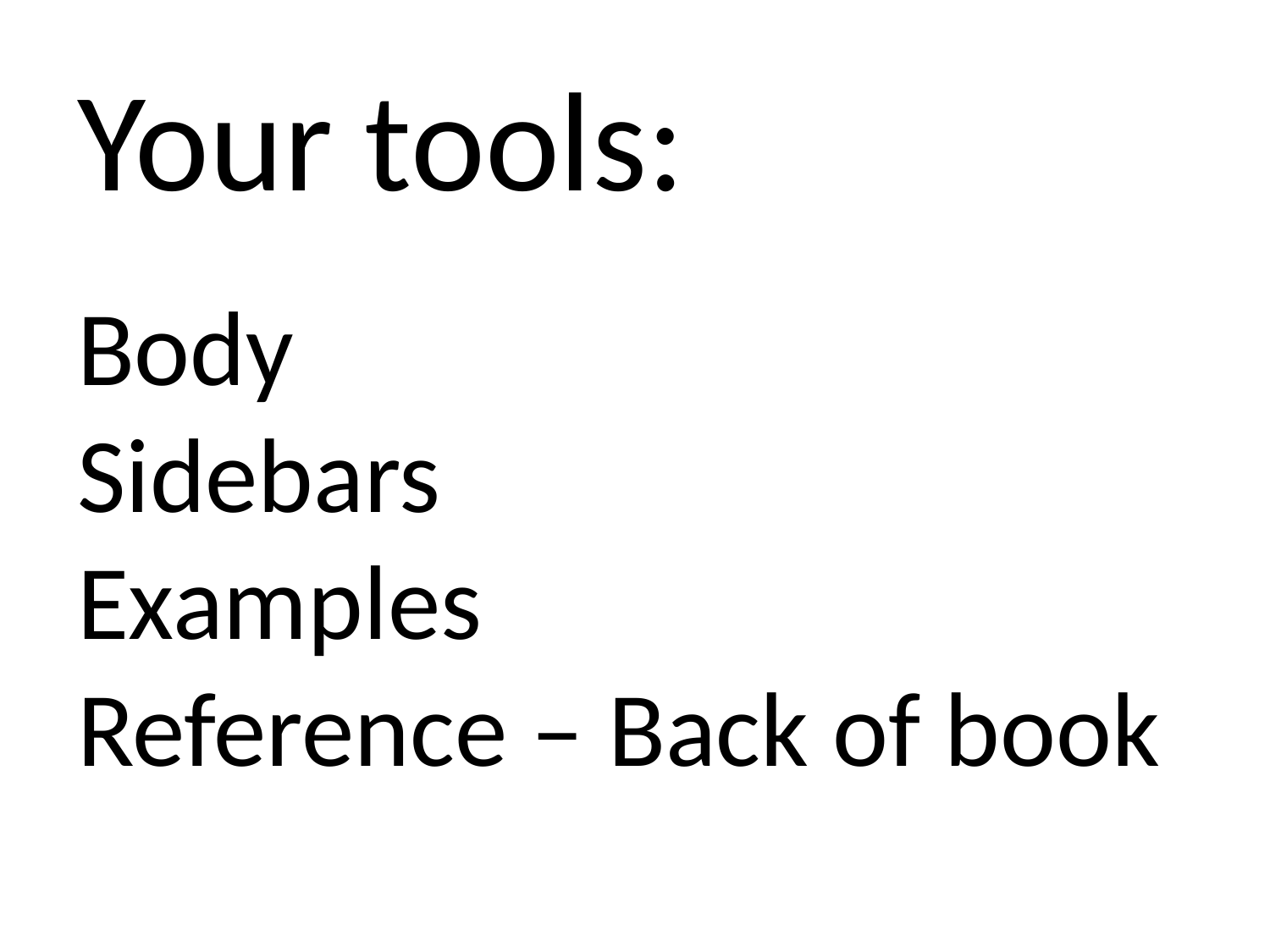

Your tools:
Body
Sidebars
Examples
Reference – Back of book